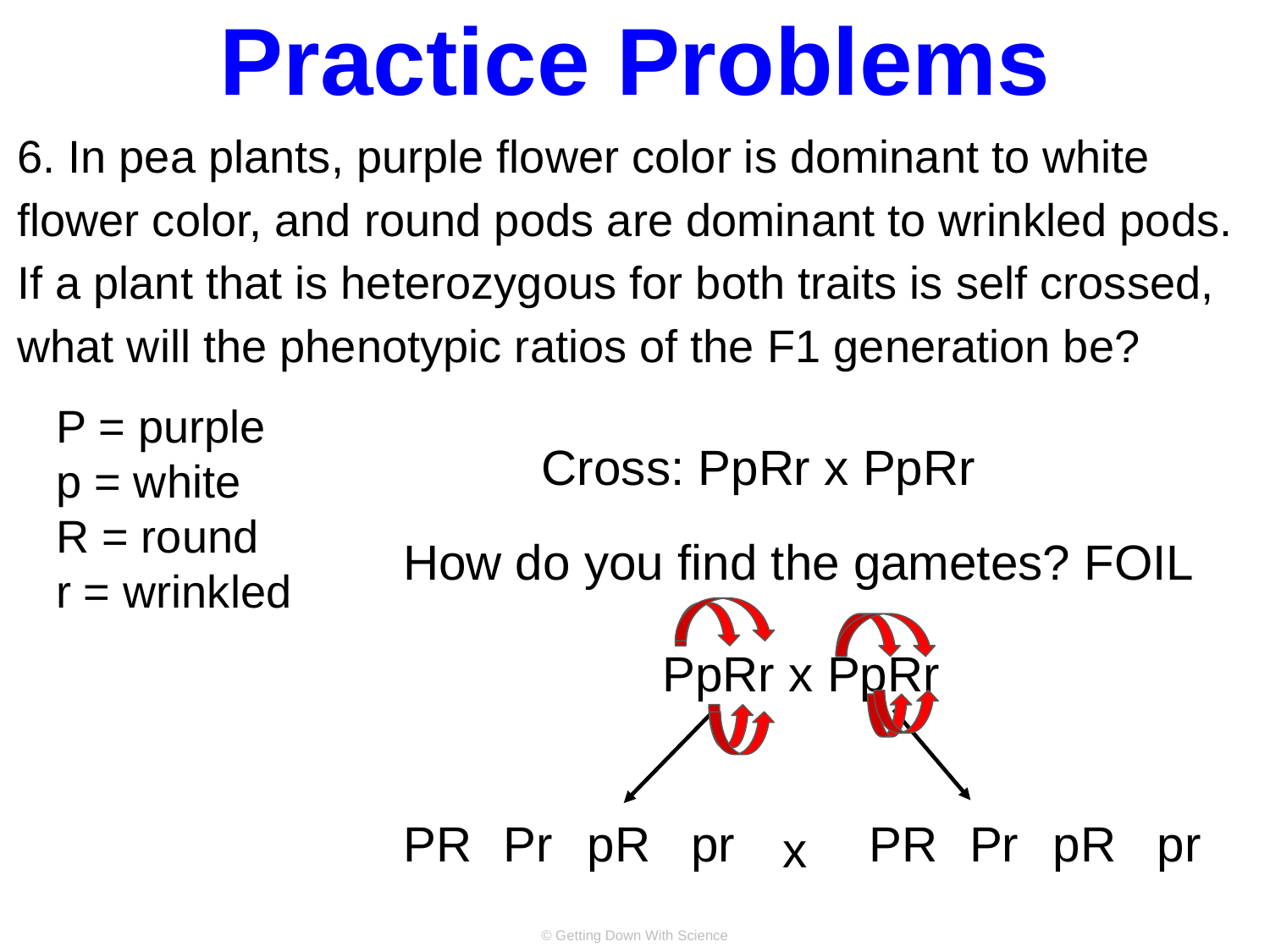

# Practice Problems
6. In pea plants, purple flower color is dominant to white flower color, and round pods are dominant to wrinkled pods. If a plant that is heterozygous for both traits is self crossed, what will the phenotypic ratios of the F1 generation be?
P = purple
p = white
R = round
r = wrinkled
Cross: PpRr x PpRr
How do you find the gametes? FOIL

PpRr x PpRr

PR
Pr
pR
pr
PR
Pr
pR
pr
x